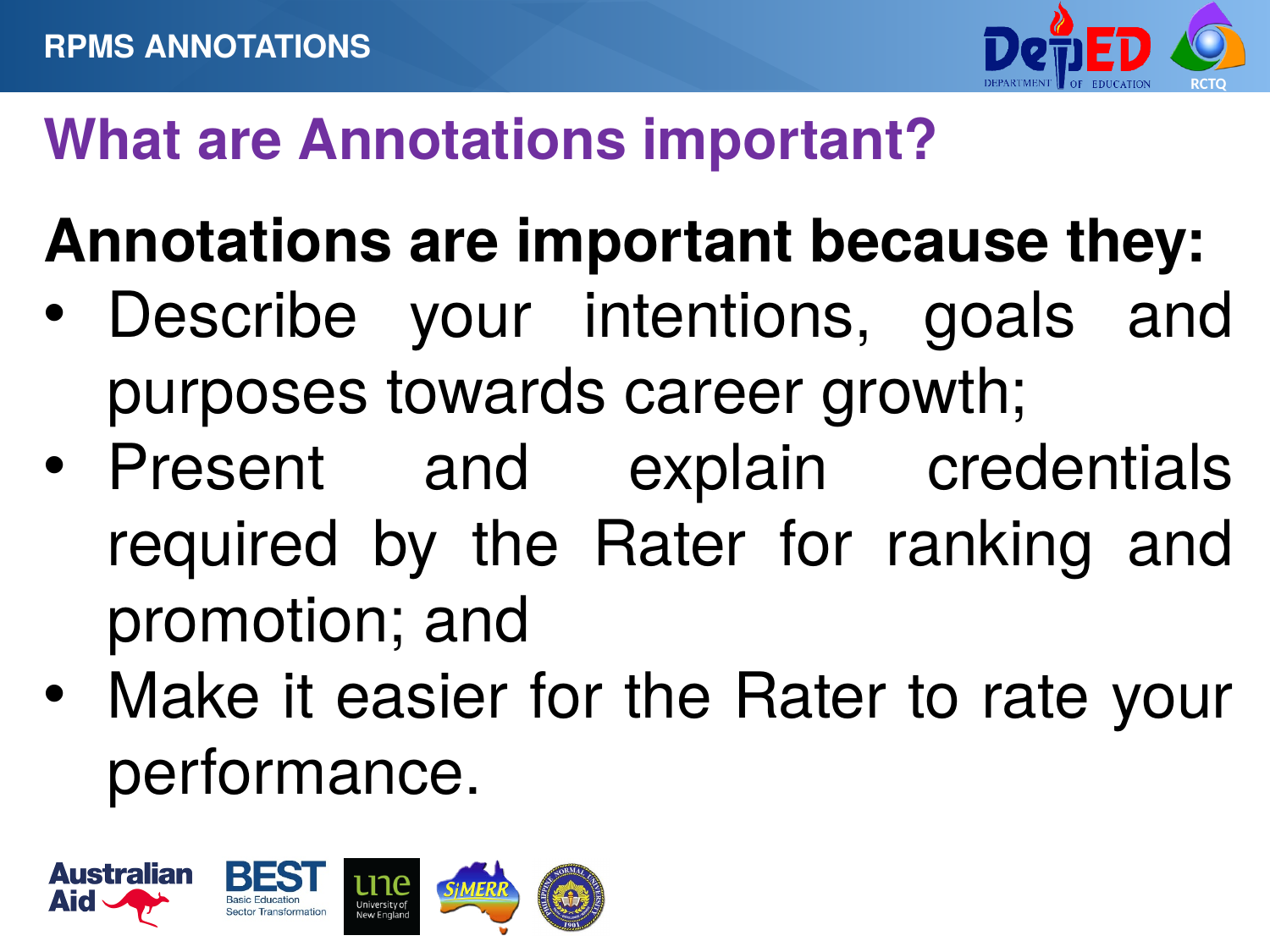

RPMS ANNOTATIONS
# What are Annotations important?
Annotations are important because they:
Describe your intentions, goals and purposes towards career growth;
Present and explain credentials required by the Rater for ranking and promotion; and
Make it easier for the Rater to rate your performance.